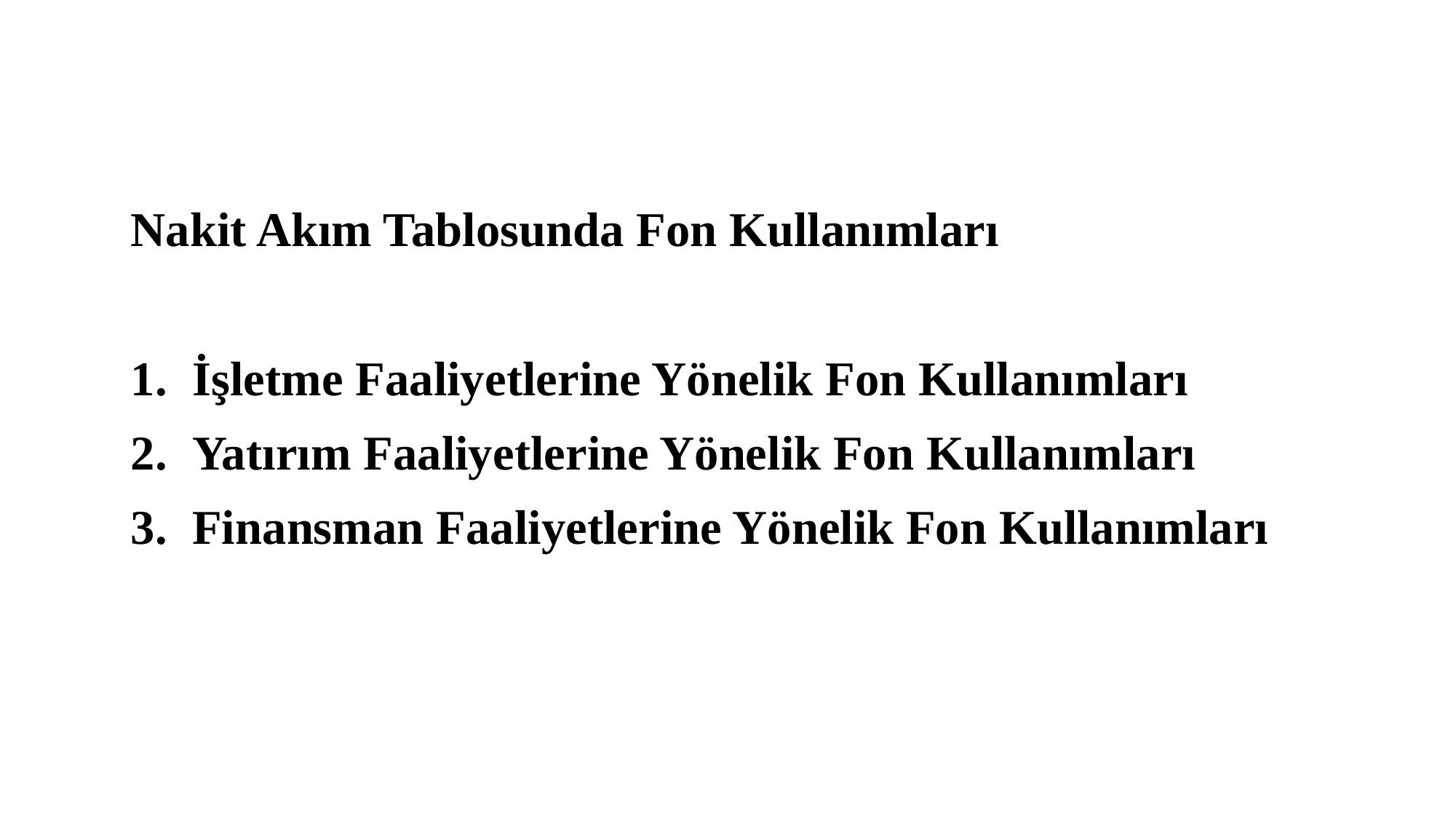

Nakit Akım Tablosunda Fon Kullanımları

İşletme Faaliyetlerine Yönelik Fon Kullanımları
Yatırım Faaliyetlerine Yönelik Fon Kullanımları
Finansman Faaliyetlerine Yönelik Fon Kullanımları